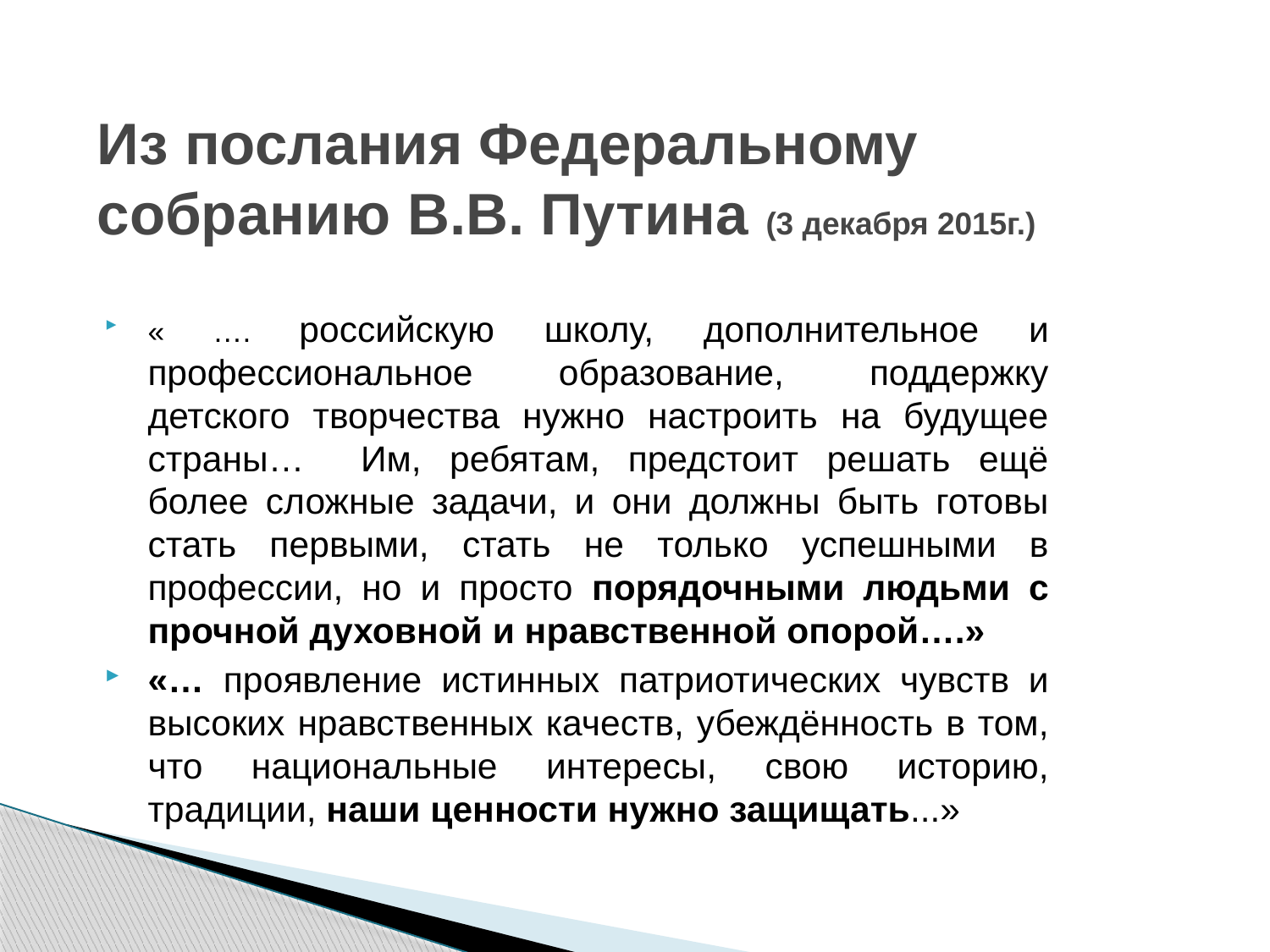

# Из послания Федеральному собранию В.В. Путина (3 декабря 2015г.)
« …. российскую школу, дополнительное и профессиональное образование, поддержку детского творчества нужно настроить на будущее страны…  Им, ребятам, предстоит решать ещё более сложные задачи, и они должны быть готовы стать первыми, стать не только успешными в профессии, но и просто порядочными людьми с прочной духовной и нравственной опорой….»
«… проявление истинных патриотических чувств и высоких нравственных качеств, убеждённость в том, что национальные интересы, свою историю, традиции, наши ценности нужно защищать...»